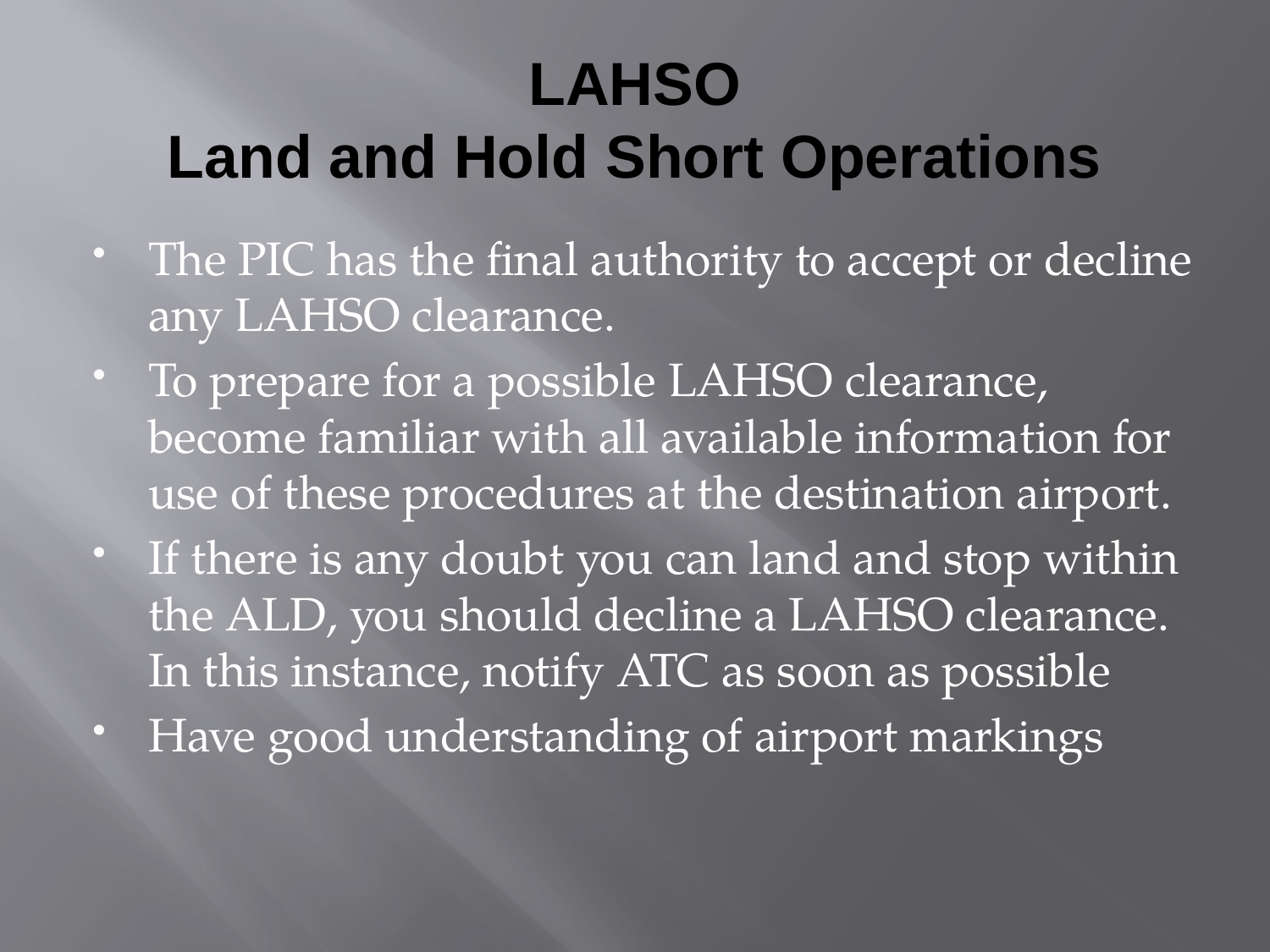

# LAHSO Land and Hold Short Operations
The PIC has the final authority to accept or decline any LAHSO clearance.
To prepare for a possible LAHSO clearance, become familiar with all available information for use of these procedures at the destination airport.
If there is any doubt you can land and stop within the ALD, you should decline a LAHSO clearance. In this instance, notify ATC as soon as possible
Have good understanding of airport markings